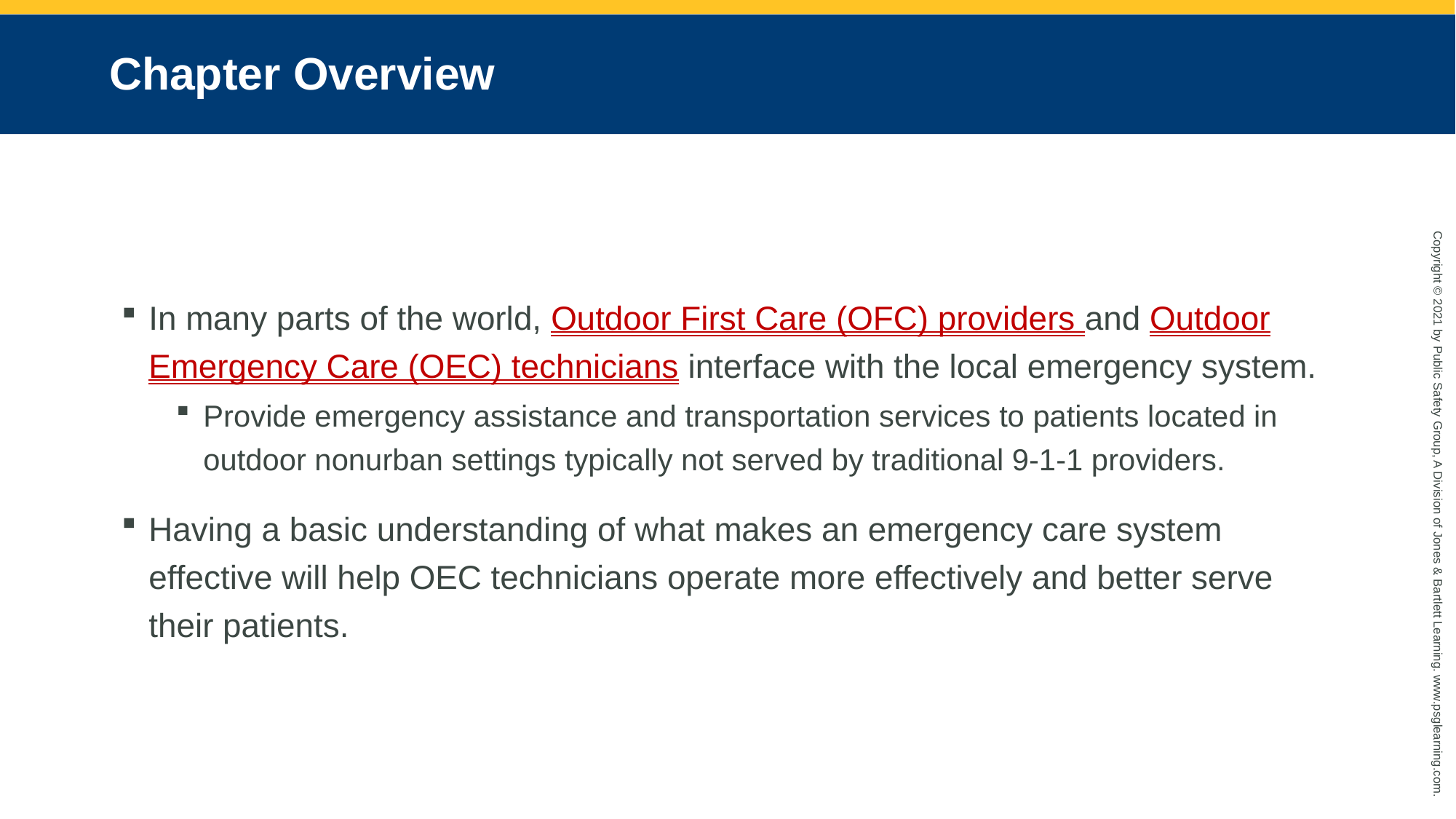

# Chapter Overview
In many parts of the world, Outdoor First Care (OFC) providers and Outdoor Emergency Care (OEC) technicians interface with the local emergency system.
Provide emergency assistance and transportation services to patients located in outdoor nonurban settings typically not served by traditional 9-1-1 providers.
Having a basic understanding of what makes an emergency care system effective will help OEC technicians operate more effectively and better serve their patients.